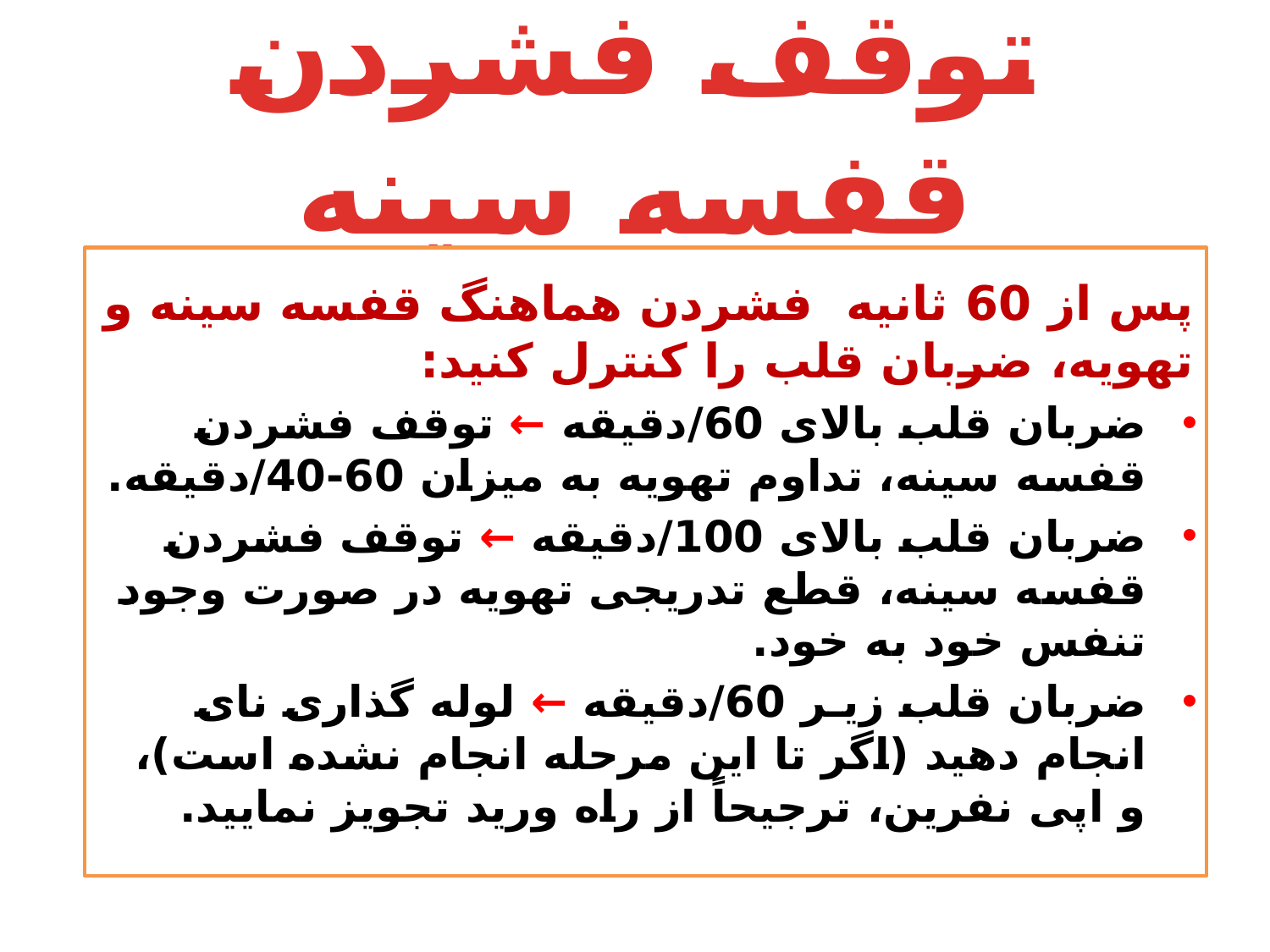

# توقف فشردن قفسه سینه
پس از 60 ثانیه  فشردن هماهنگ قفسه سینه و تهویه، ضربان قلب را کنترل کنید:
ضربان قلب بالای 60/دقیقه ← توقف فشردن قفسه سینه، تداوم تهویه به میزان 60-40/دقیقه.
ضربان قلب بالای 100/دقیقه ← توقف فشردن قفسه سینه، قطع تدریجی تهویه در صورت وجود تنفس خود به خود.
ضربان قلب زیـر 60/دقیقه ← لوله گذاری نای انجام دهید (اگر تا این مرحله انجام نشده است)، و اپی نفرین، ترجیحاً از راه ورید تجویز نمایید.